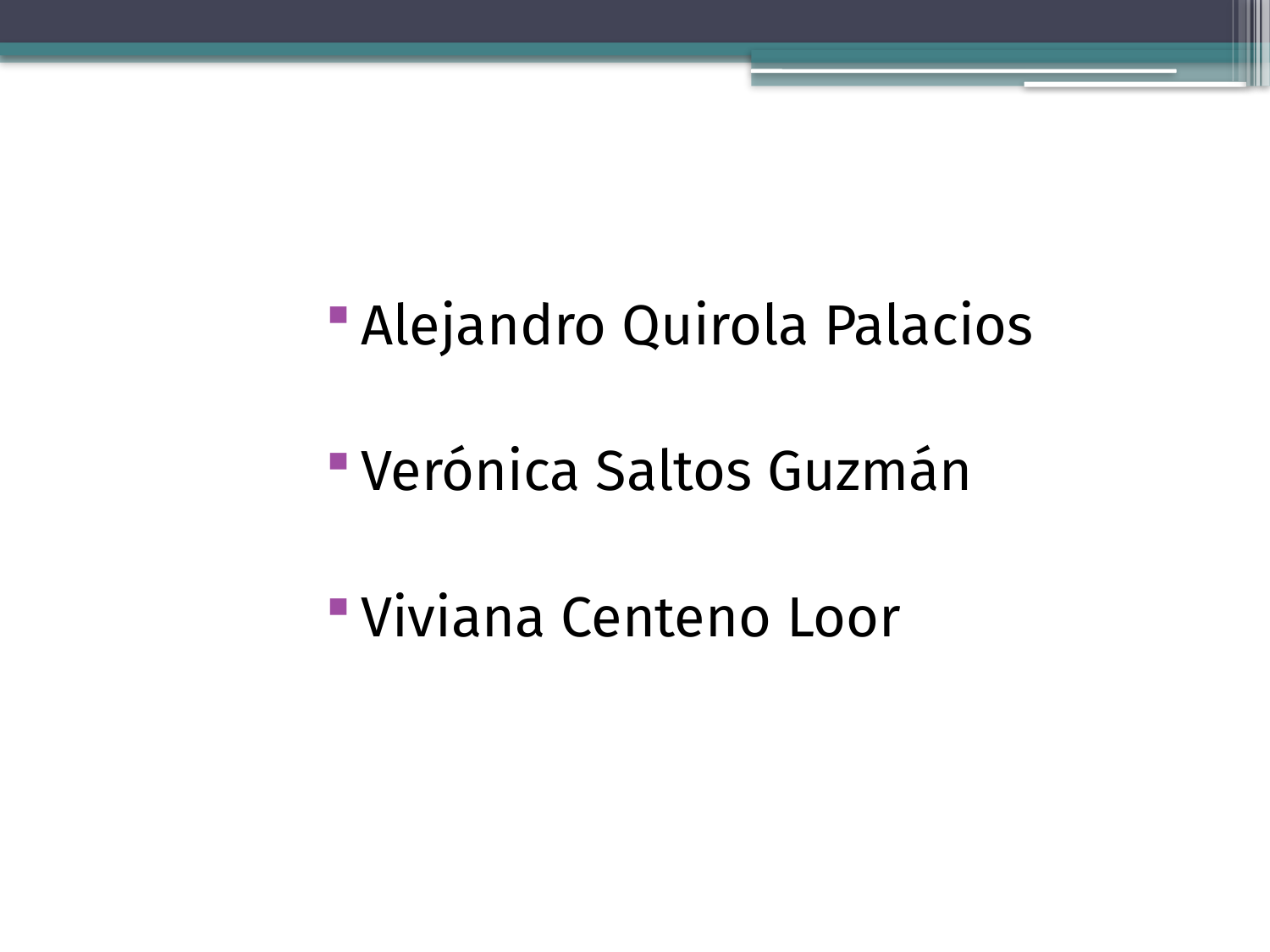

Alejandro Quirola Palacios

Verónica Saltos Guzmán

Viviana Centeno Loor